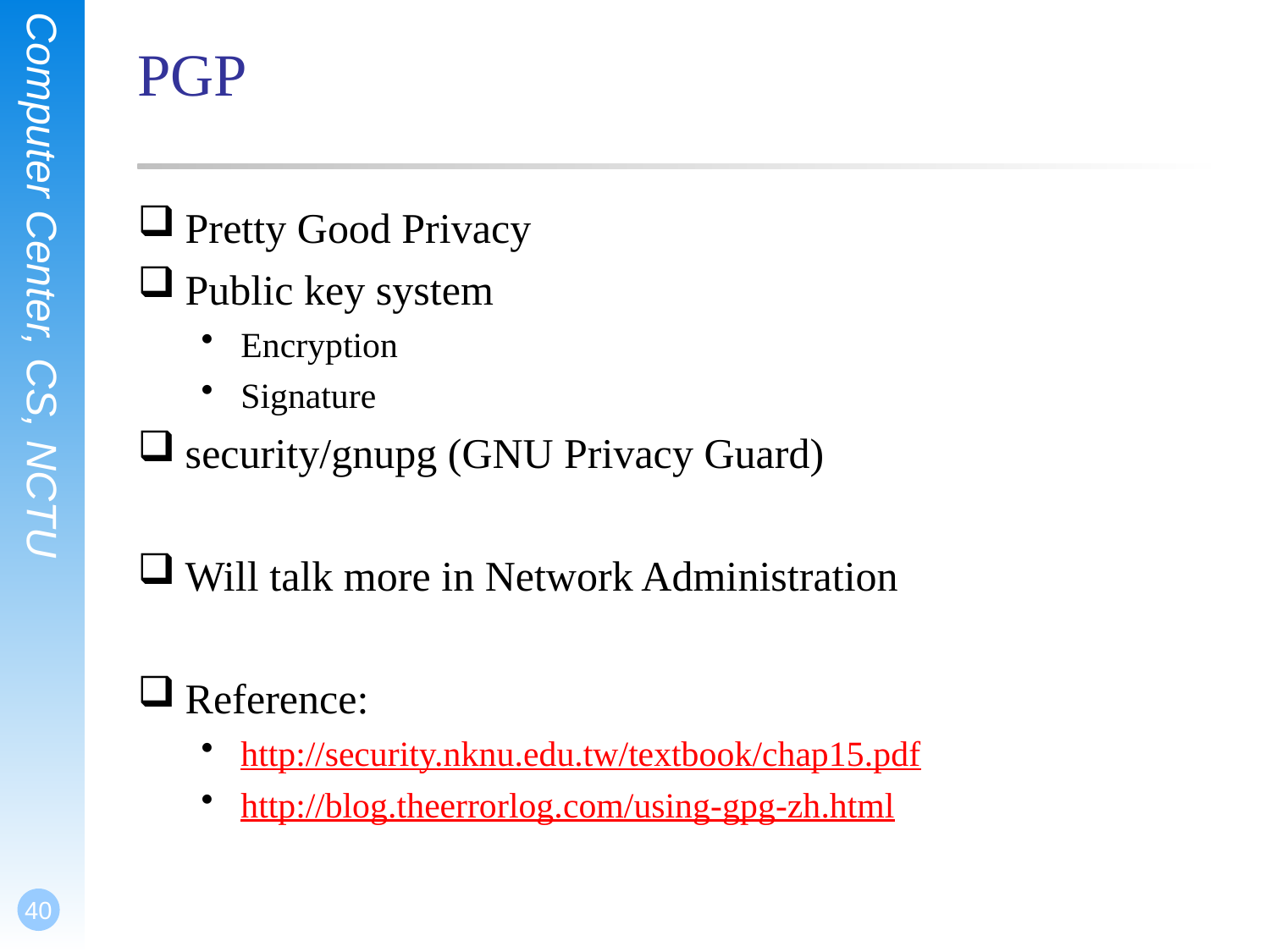

# PGP
Pretty Good Privacy
Public key system
Encryption
Signature
security/gnupg (GNU Privacy Guard)

Will talk more in Network Administration

Reference:
http://security.nknu.edu.tw/textbook/chap15.pdf
http://blog.theerrorlog.com/using-gpg-zh.html